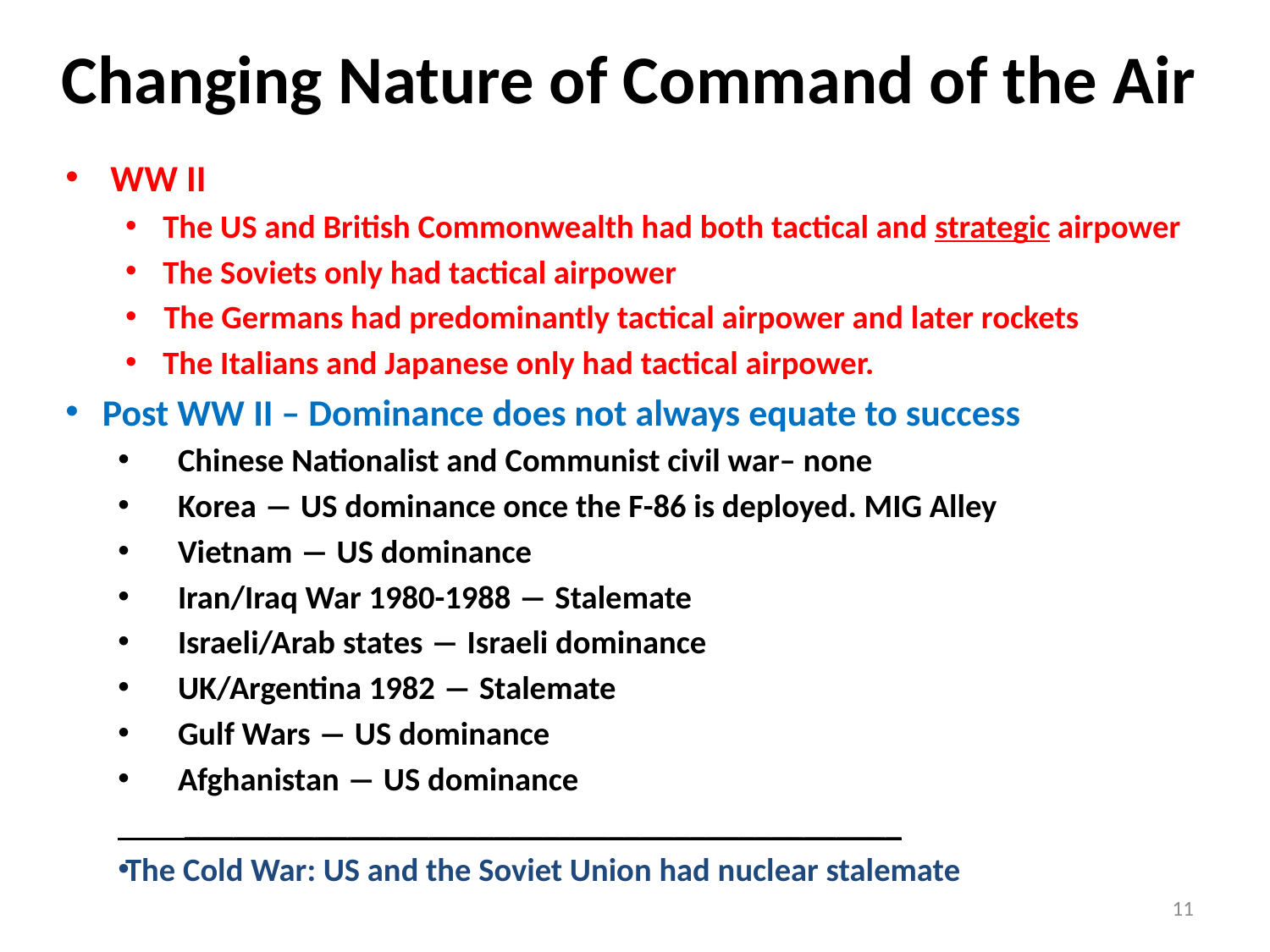

# Changing Nature of Command of the Air
WW II
The US and British Commonwealth had both tactical and strategic airpower
The Soviets only had tactical airpower
 The Germans had predominantly tactical airpower and later rockets
The Italians and Japanese only had tactical airpower.
Post WW II – Dominance does not always equate to success
Chinese Nationalist and Communist civil war– none
Korea ― US dominance once the F-86 is deployed. MIG Alley
Vietnam ― US dominance
Iran/Iraq War 1980-1988 ― Stalemate
Israeli/Arab states ― Israeli dominance
UK/Argentina 1982 ― Stalemate
Gulf Wars ― US dominance
Afghanistan ― US dominance
         ____________________________________________
The Cold War: US and the Soviet Union had nuclear stalemate

11